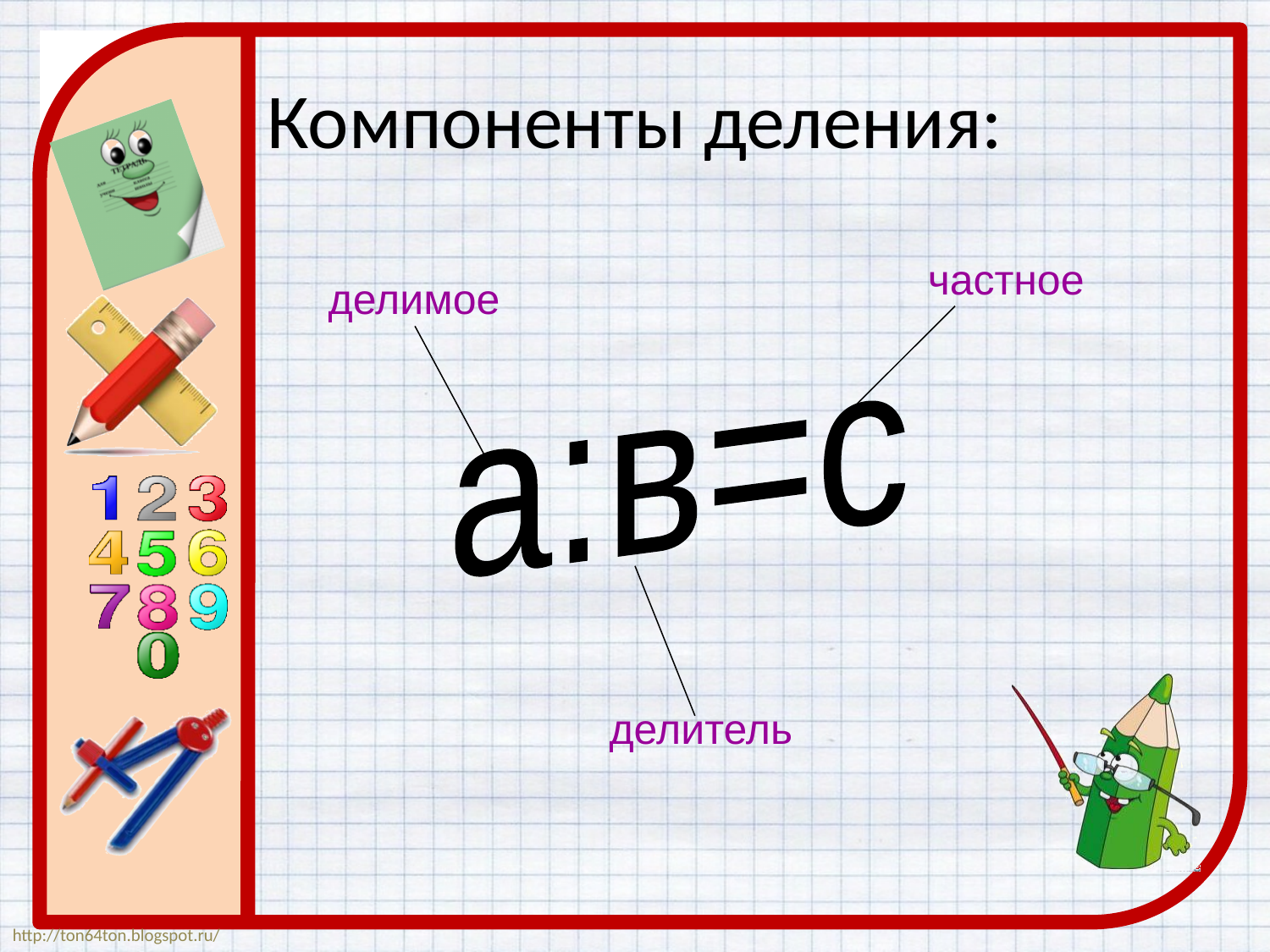

# Компоненты деления:
частное
делимое

а:в=с

делитель